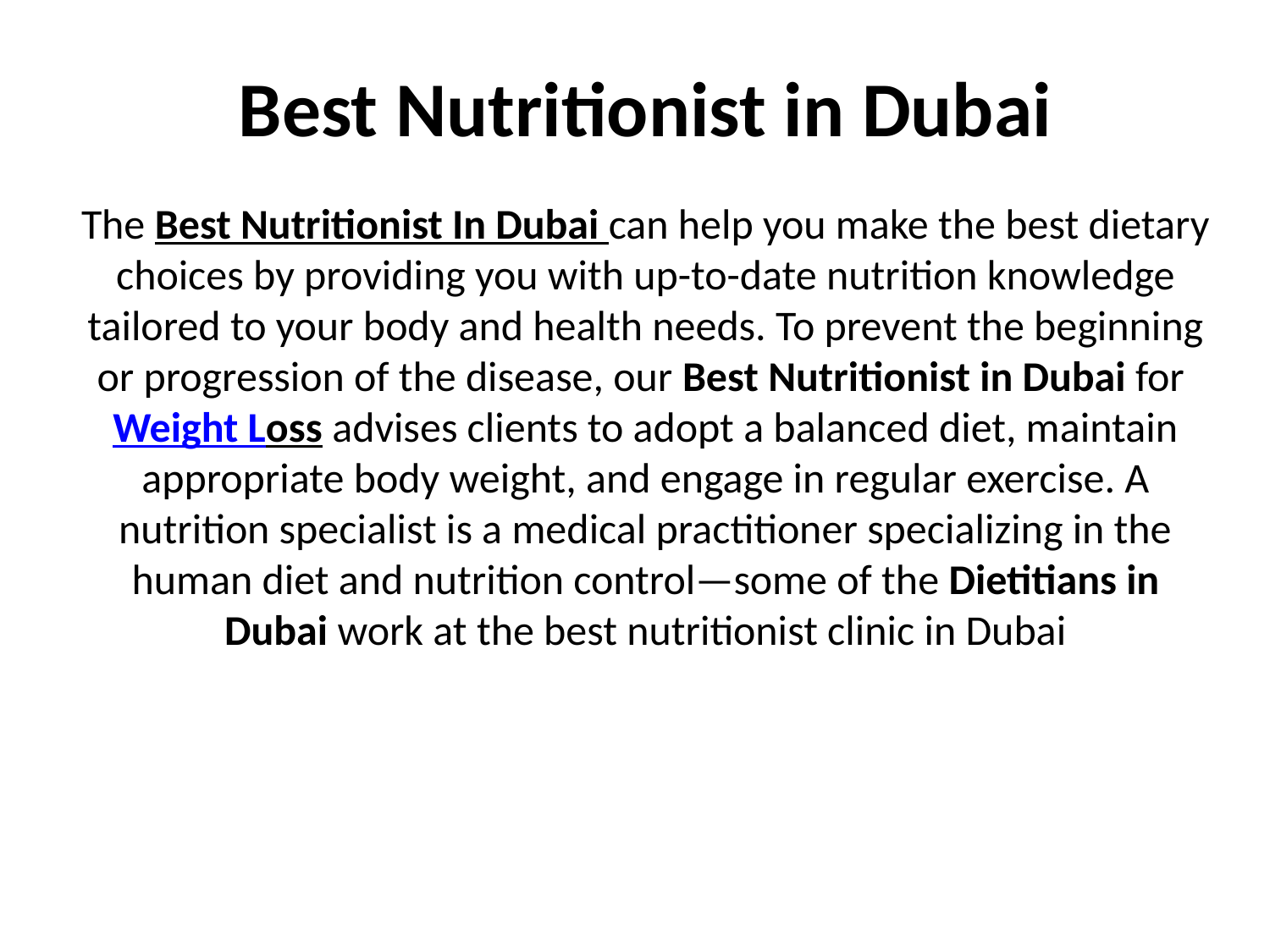

# Best Nutritionist in Dubai
The Best Nutritionist In Dubai can help you make the best dietary choices by providing you with up-to-date nutrition knowledge tailored to your body and health needs. To prevent the beginning or progression of the disease, our Best Nutritionist in Dubai for Weight Loss advises clients to adopt a balanced diet, maintain appropriate body weight, and engage in regular exercise. A nutrition specialist is a medical practitioner specializing in the human diet and nutrition control—some of the Dietitians in Dubai work at the best nutritionist clinic in Dubai